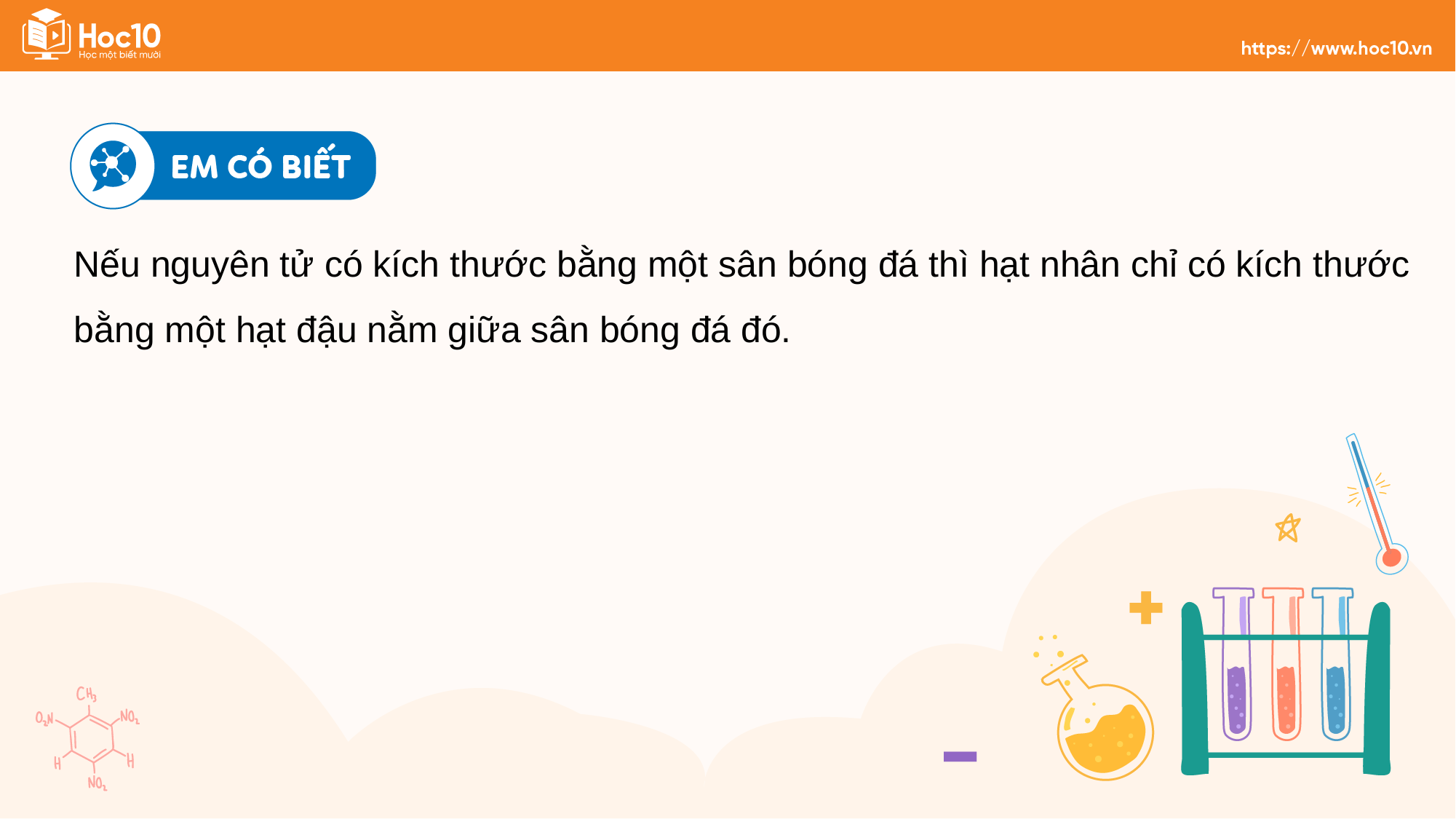

Nếu nguyên tử có kích thước bằng một sân bóng đá thì hạt nhân chỉ có kích thước bằng một hạt đậu nằm giữa sân bóng đá đó.